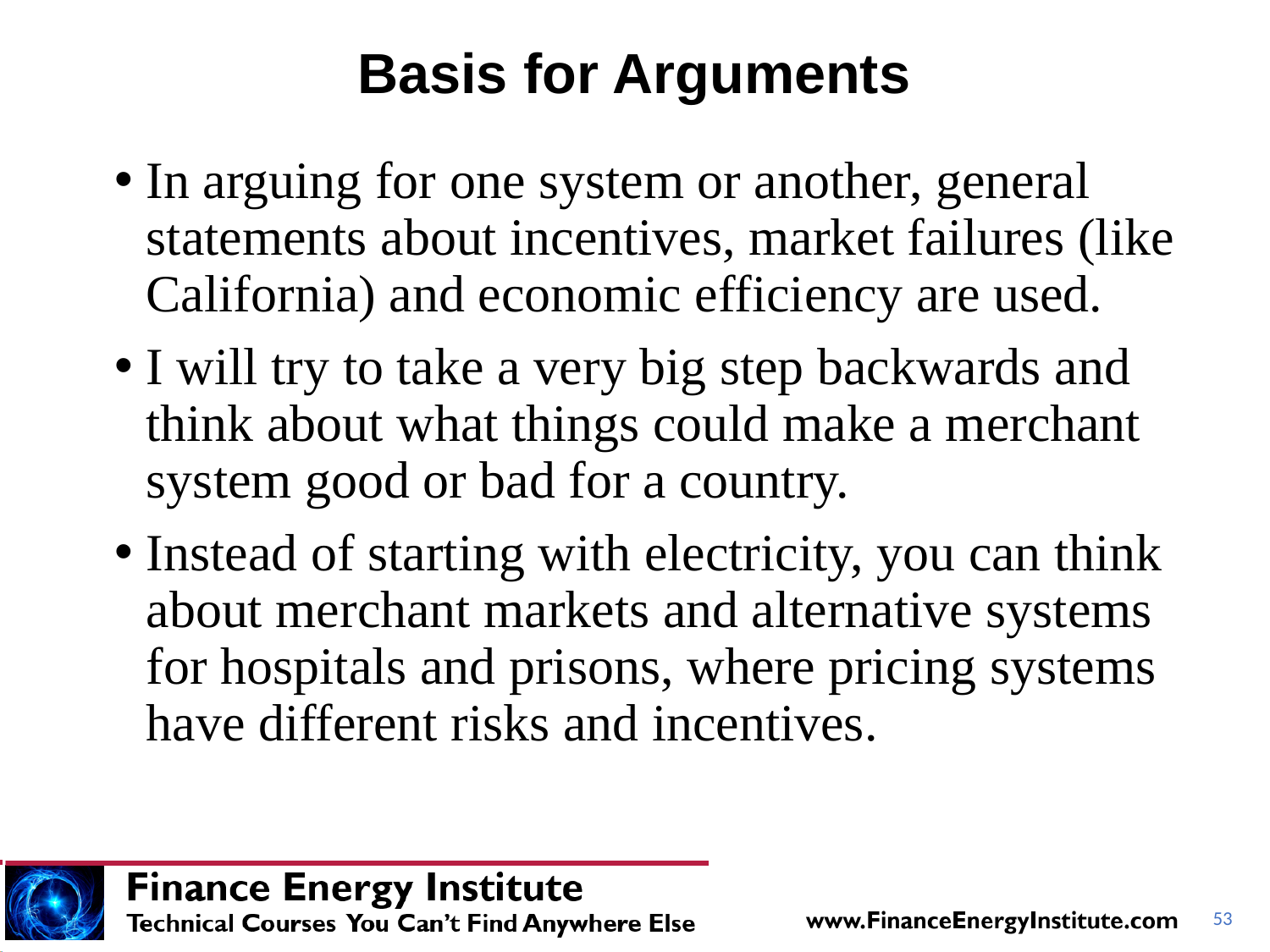

# Basis for Arguments
In arguing for one system or another, general statements about incentives, market failures (like California) and economic efficiency are used.
I will try to take a very big step backwards and think about what things could make a merchant system good or bad for a country.
Instead of starting with electricity, you can think about merchant markets and alternative systems for hospitals and prisons, where pricing systems have different risks and incentives.
53